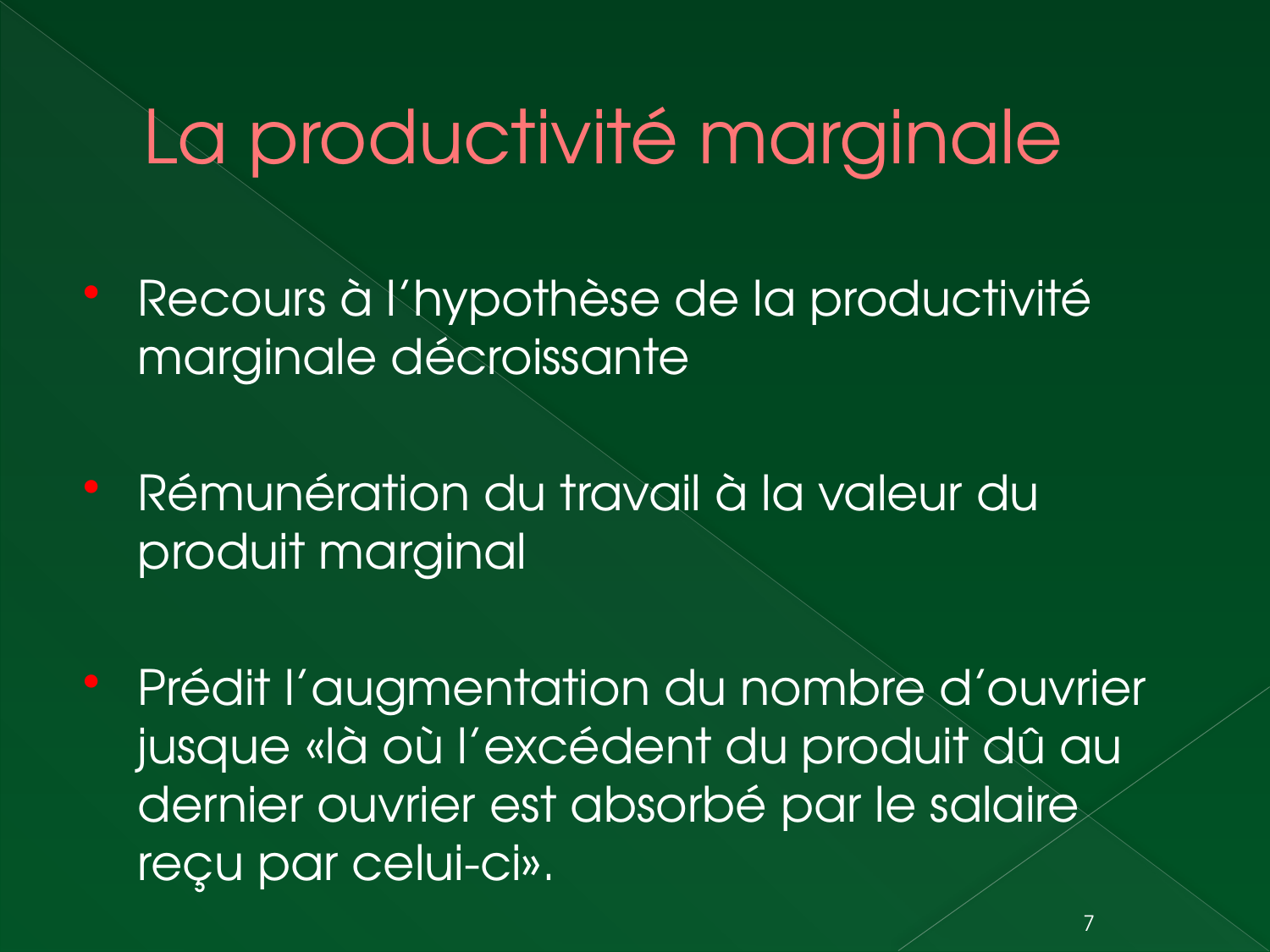

# La productivité marginale
Recours à l’hypothèse de la productivité marginale décroissante

Rémunération du travail à la valeur du produit marginal

Prédit l’augmentation du nombre d’ouvrier jusque «là où l’excédent du produit dû au dernier ouvrier est absorbé par le salaire reçu par celui-ci».

7